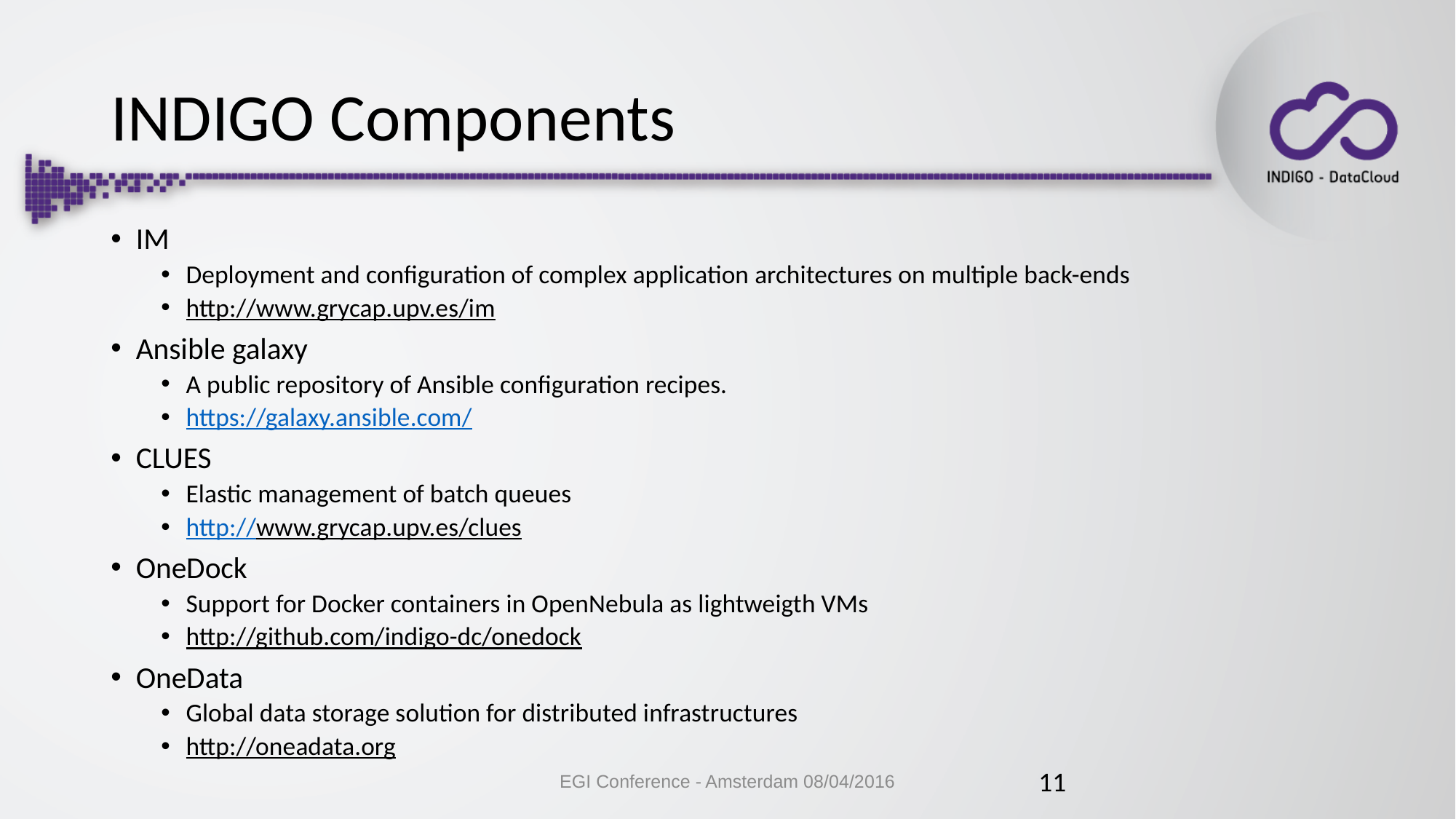

# INDIGO Components
IM
Deployment and configuration of complex application architectures on multiple back-ends
http://www.grycap.upv.es/im
Ansible galaxy
A public repository of Ansible configuration recipes.
https://galaxy.ansible.com/
CLUES
Elastic management of batch queues
http://www.grycap.upv.es/clues
OneDock
Support for Docker containers in OpenNebula as lightweigth VMs
http://github.com/indigo-dc/onedock
OneData
Global data storage solution for distributed infrastructures
http://oneadata.org

EGI Conference - Amsterdam 08/04/2016
11